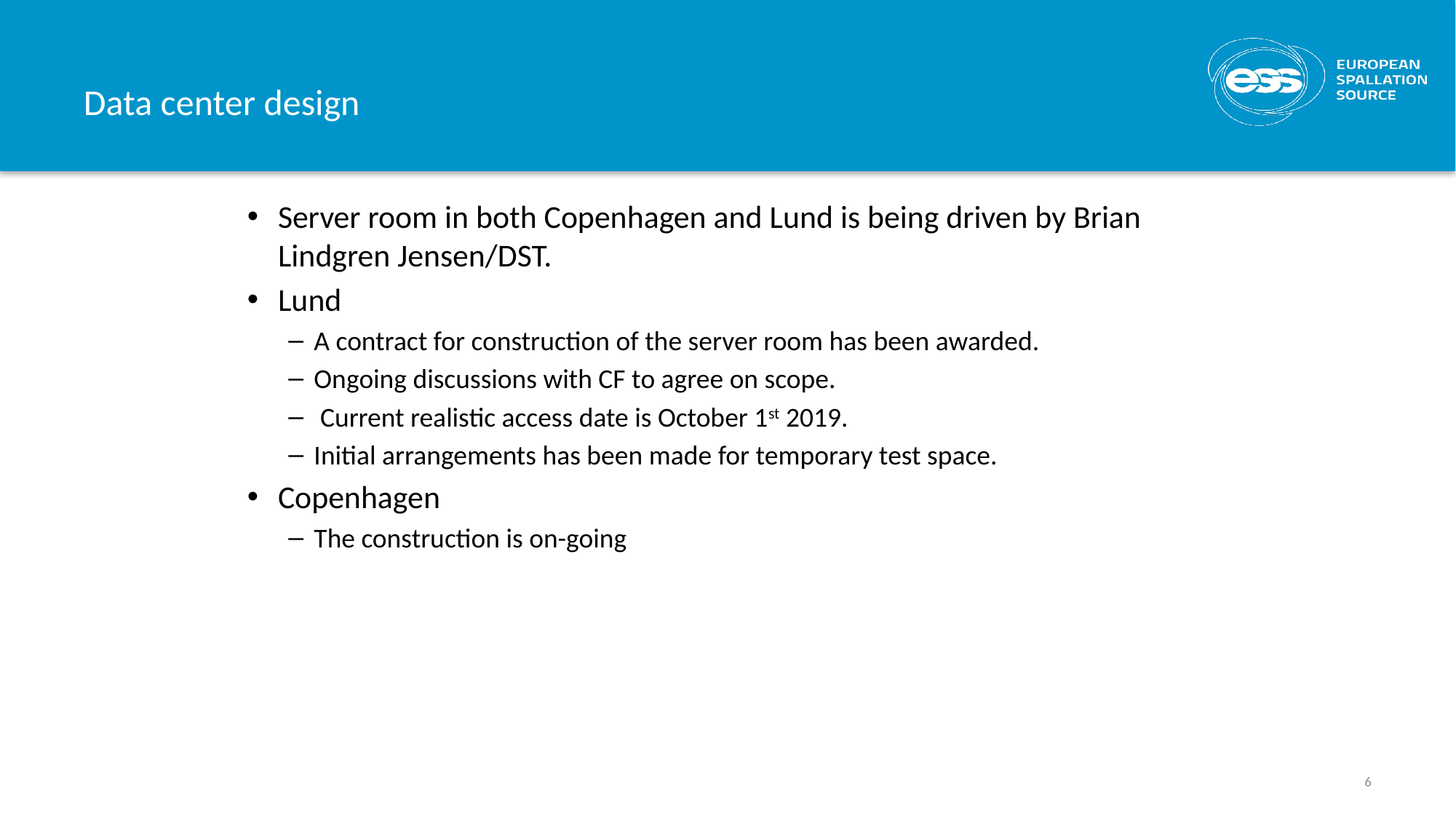

# Data center design
Server room in both Copenhagen and Lund is being driven by Brian Lindgren Jensen/DST.
Lund
A contract for construction of the server room has been awarded.
Ongoing discussions with CF to agree on scope.
 Current realistic access date is October 1st 2019.
Initial arrangements has been made for temporary test space.
Copenhagen
The construction is on-going

6